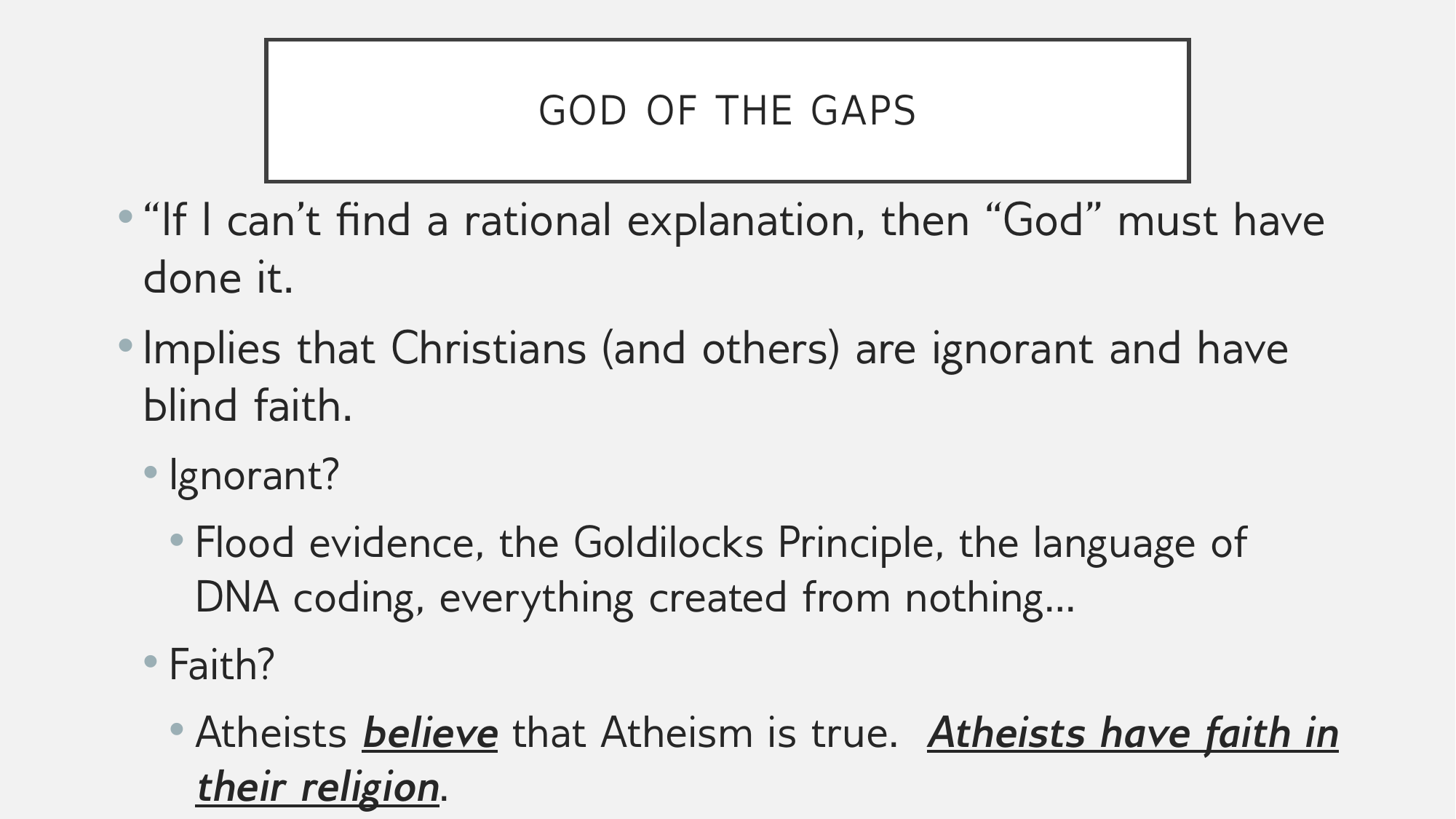

# God of the Gaps
“If I can’t find a rational explanation, then “God” must have done it.
Implies that Christians (and others) are ignorant and have blind faith.
Ignorant?
Flood evidence, the Goldilocks Principle, the language of DNA coding, everything created from nothing…
Faith?
Atheists believe that Atheism is true.  Atheists have faith in their religion.